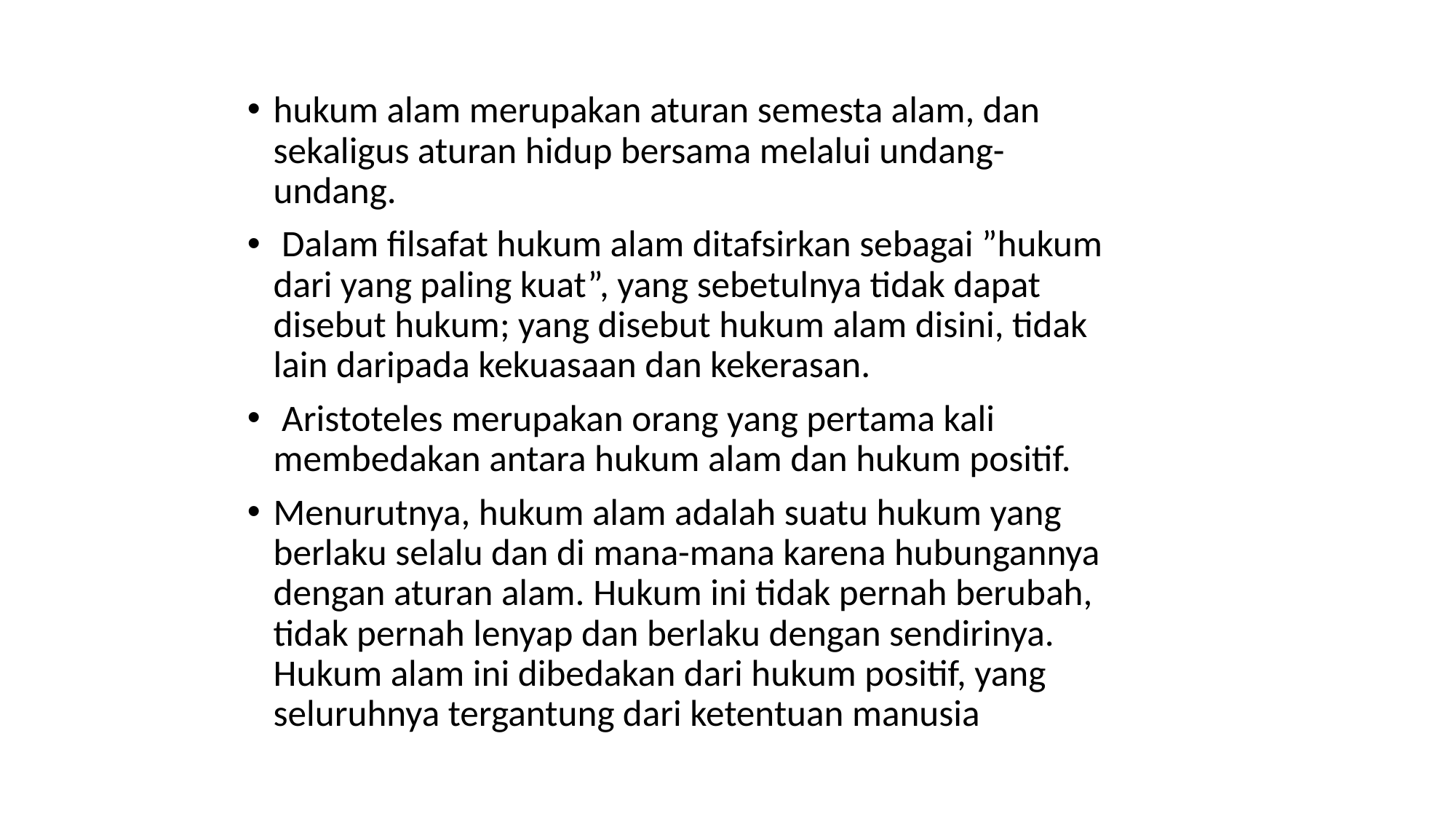

hukum alam merupakan aturan semesta alam, dan sekaligus aturan hidup bersama melalui undang-undang.
 Dalam filsafat hukum alam ditafsirkan sebagai ”hukum dari yang paling kuat”, yang sebetulnya tidak dapat disebut hukum; yang disebut hukum alam disini, tidak lain daripada kekuasaan dan kekerasan.
 Aristoteles merupakan orang yang pertama kali membedakan antara hukum alam dan hukum positif.
Menurutnya, hukum alam adalah suatu hukum yang berlaku selalu dan di mana-mana karena hubungannya dengan aturan alam. Hukum ini tidak pernah berubah, tidak pernah lenyap dan berlaku dengan sendirinya. Hukum alam ini dibedakan dari hukum positif, yang seluruhnya tergantung dari ketentuan manusia